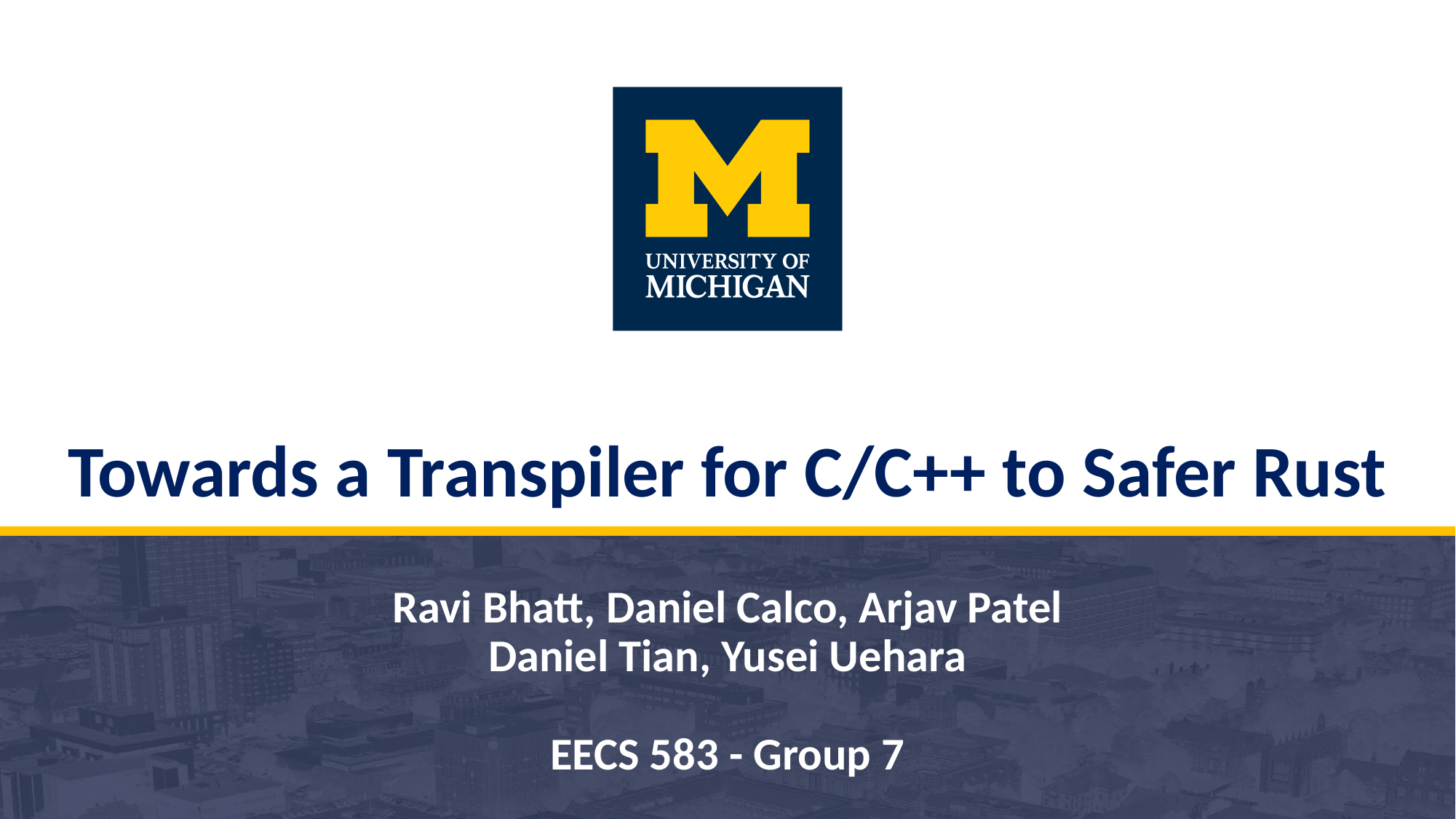

# Towards a Transpiler for C/C++ to Safer Rust
Ravi Bhatt, Daniel Calco, Arjav Patel
Daniel Tian, Yusei Uehara

EECS 583 - Group 7